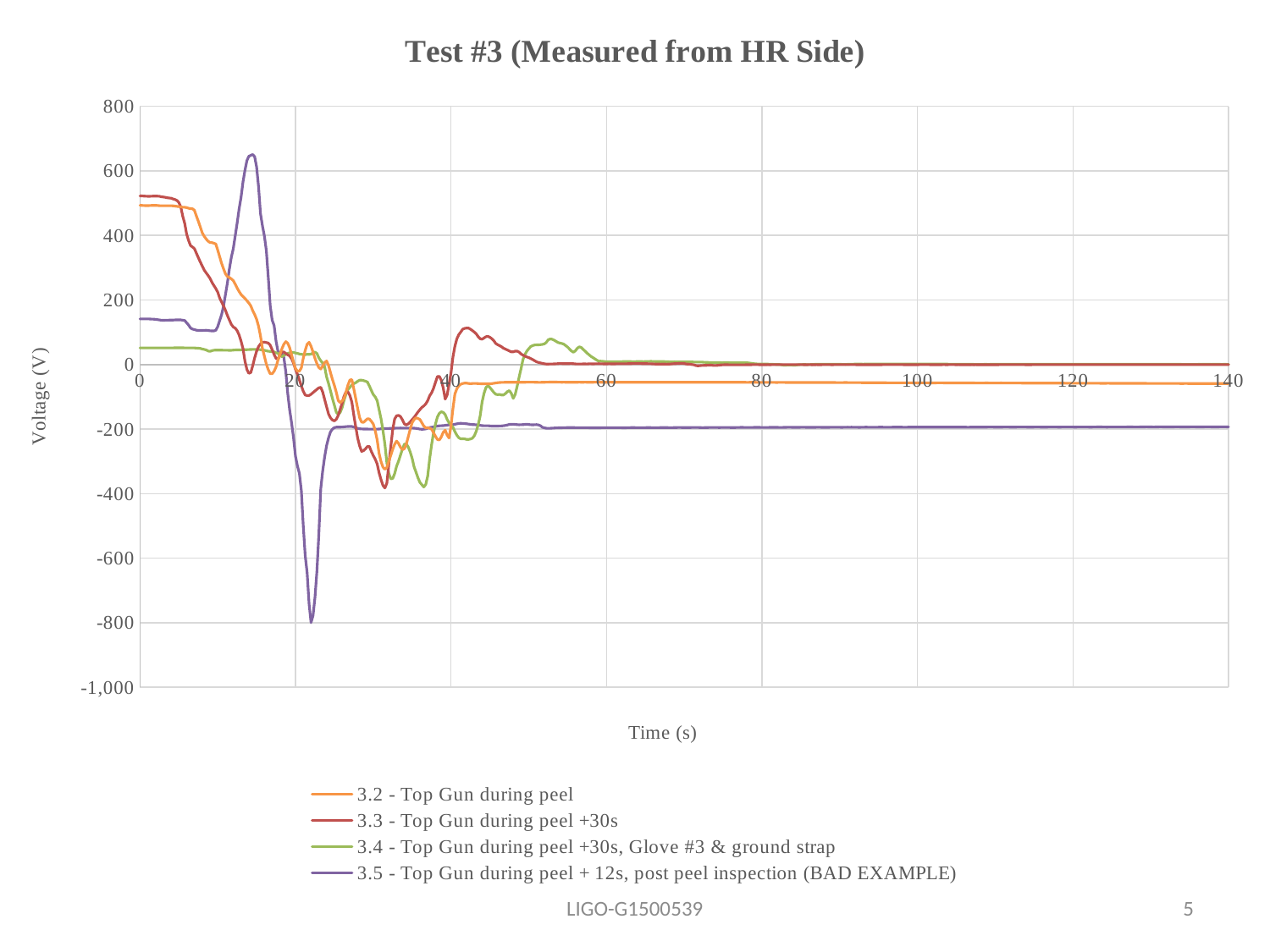

### Chart: Test #3 (Measured from HR Side)

| Category | 3.2 - Top Gun during peel | 3.3 - Top Gun during peel +30s | 3.4 - Top Gun during peel +30s, Glove #3 & ground strap | 3.5 - Top Gun during peel + 12s, post peel inspection (BAD EXAMPLE) |
|---|---|---|---|---|
LIGO-G1500539
5